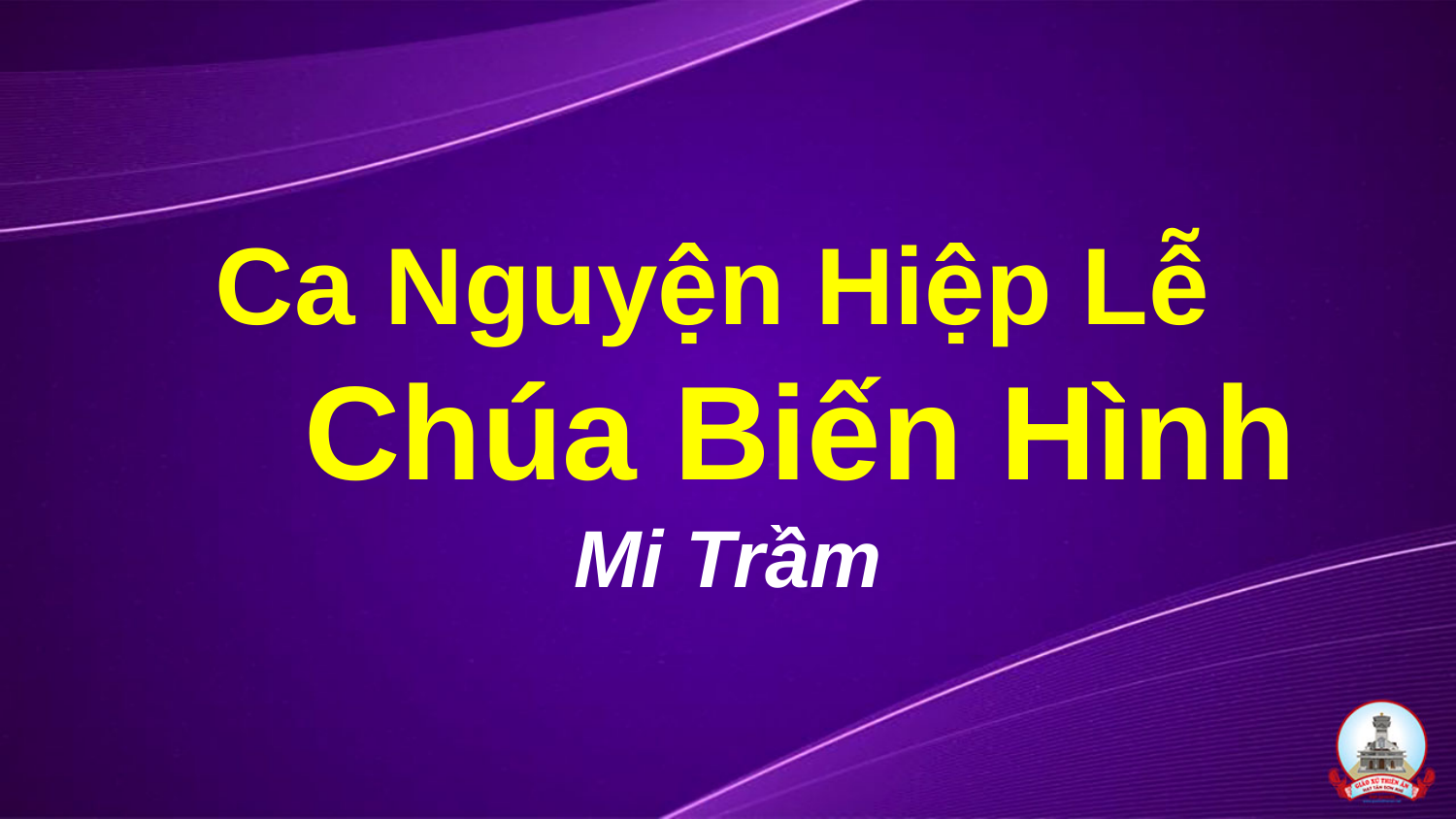

# Ca Nguyện Hiệp Lễ Chúa Biến Hình Mi Trầm